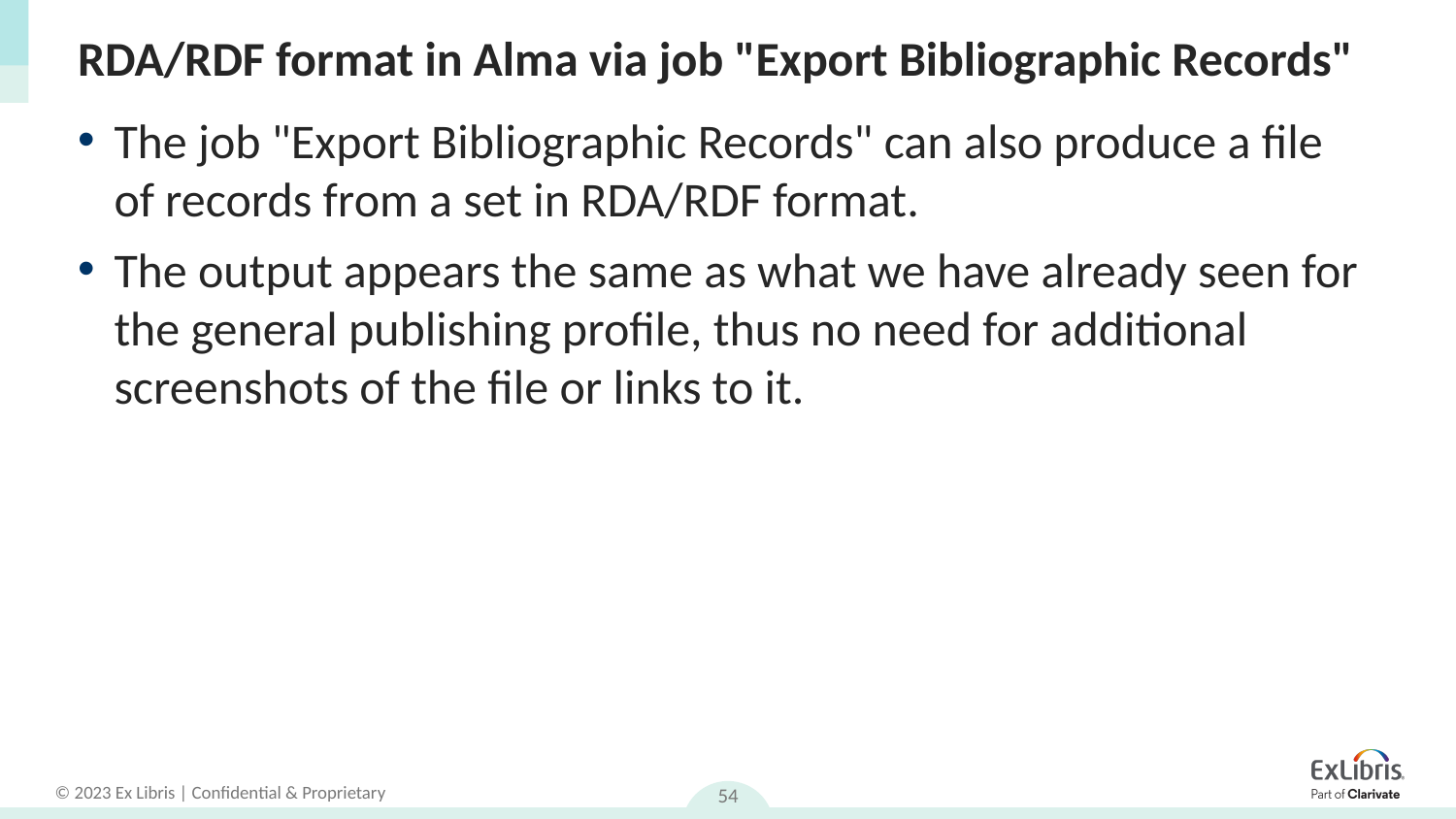

# RDA/RDF format in Alma via job "Export Bibliographic Records"
The job "Export Bibliographic Records" can also produce a file of records from a set in RDA/RDF format.
The output appears the same as what we have already seen for the general publishing profile, thus no need for additional screenshots of the file or links to it.
54